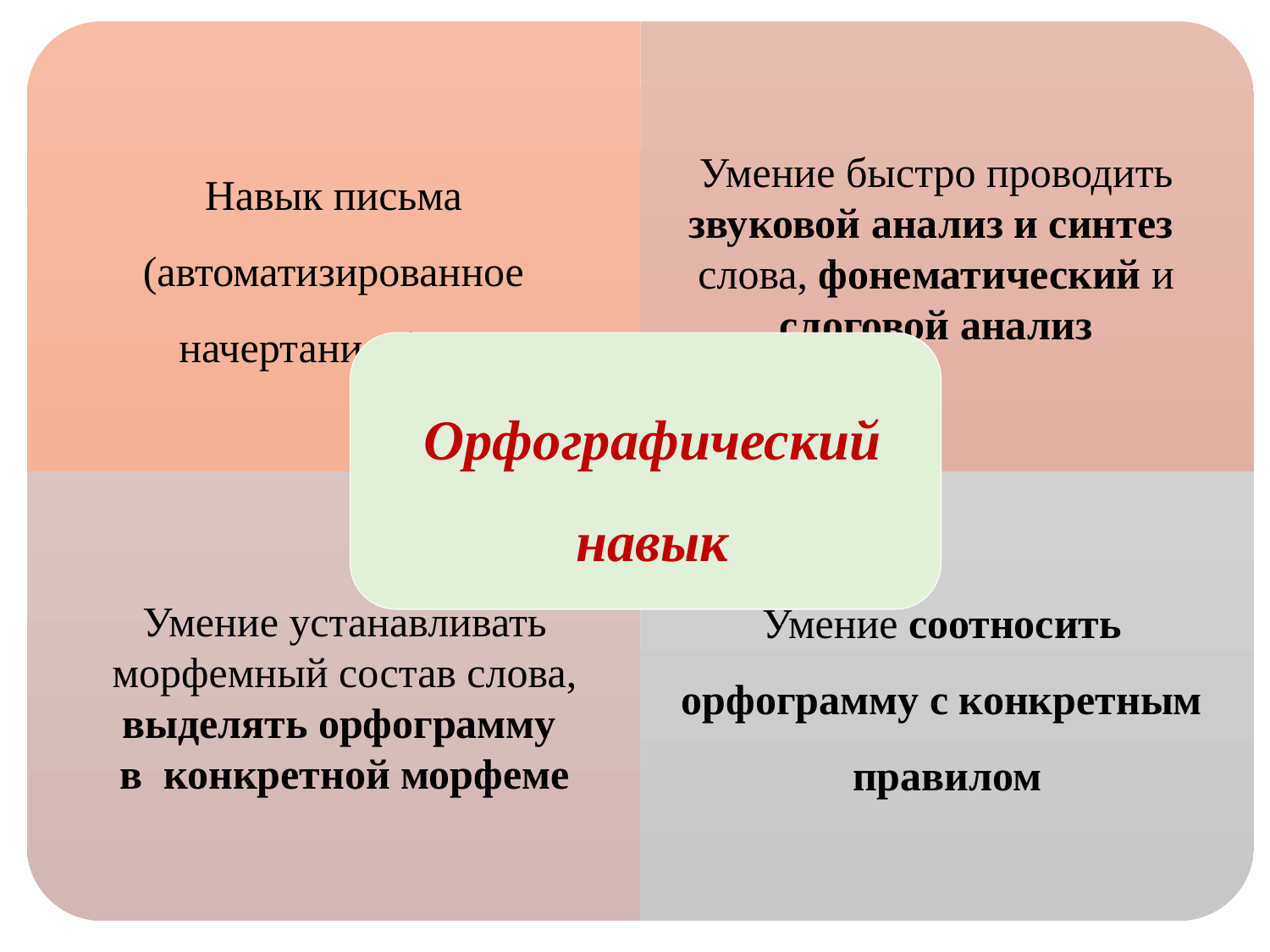

Навык письма (автоматизированное начертание букв)
Умение быстро проводить звуковой анализ и синтез  слова, фонематический и слоговой анализ
Умение устанавливать морфемный состав слова, выделять орфограмму
в  конкретной морфеме
Умение соотносить  орфограмму с конкретным  правилом
Орфографический навык